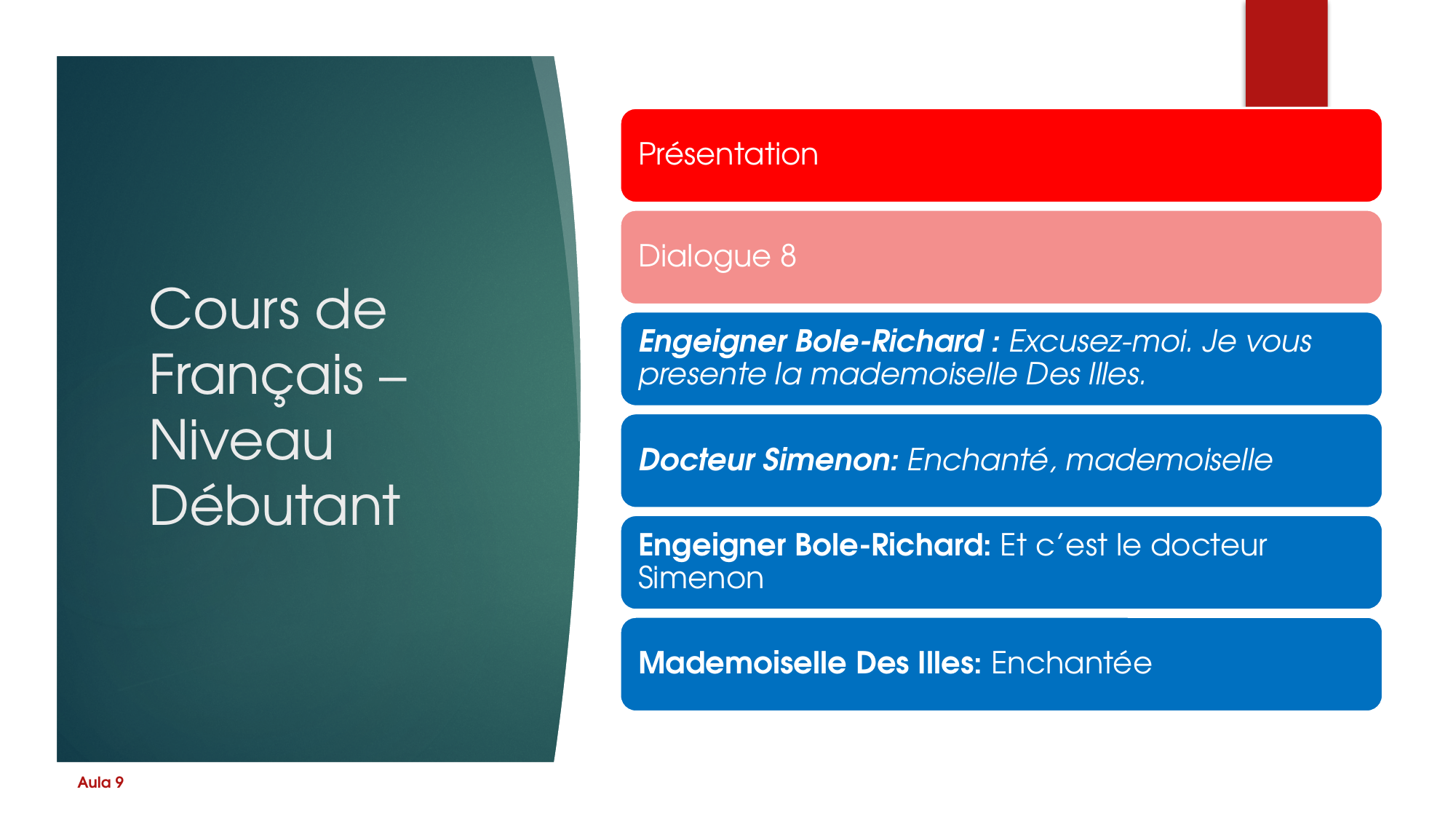

Présentation
Dialogue 8
Engeigner Bole-Richard : Excusez-moi. Je vous presente la mademoiselle Des Illes.
Docteur Simenon: Enchanté, mademoiselle
Engeigner Bole-Richard: Et c’est le docteur Simenon
Mademoiselle Des Illes: Enchantée
# Cours de Français – Niveau Débutant

Aula 9